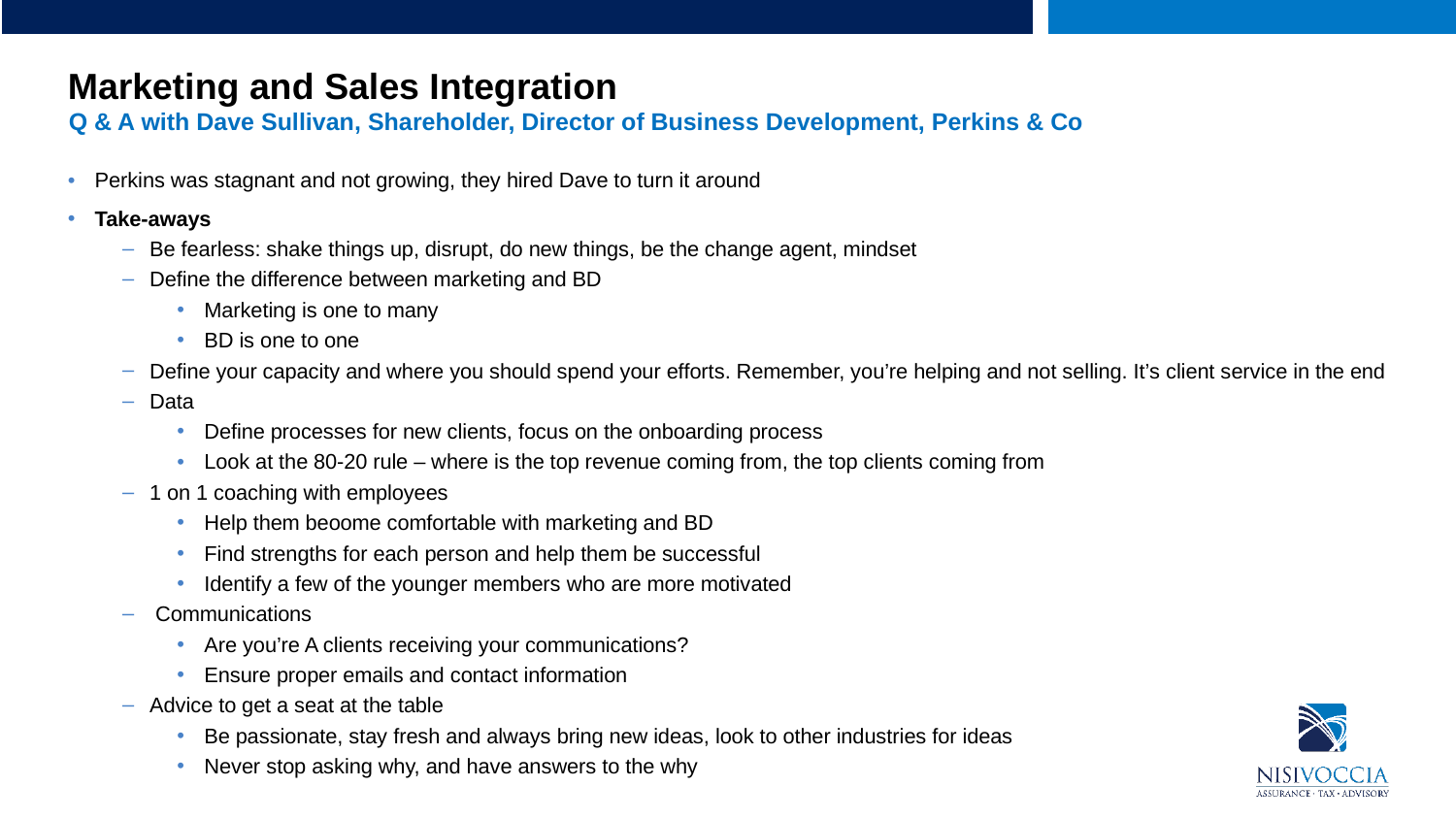

Marketing and Sales Integration
# Q & A with Dave Sullivan, Shareholder, Director of Business Development, Perkins & Co
Perkins was stagnant and not growing, they hired Dave to turn it around
Take-aways
Be fearless: shake things up, disrupt, do new things, be the change agent, mindset
Define the difference between marketing and BD
Marketing is one to many
BD is one to one
Define your capacity and where you should spend your efforts. Remember, you’re helping and not selling. It’s client service in the end
Data
Define processes for new clients, focus on the onboarding process
Look at the 80-20 rule – where is the top revenue coming from, the top clients coming from
1 on 1 coaching with employees
Help them beoome comfortable with marketing and BD
Find strengths for each person and help them be successful
Identify a few of the younger members who are more motivated
 Communications
Are you’re A clients receiving your communications?
Ensure proper emails and contact information
Advice to get a seat at the table
Be passionate, stay fresh and always bring new ideas, look to other industries for ideas
Never stop asking why, and have answers to the why